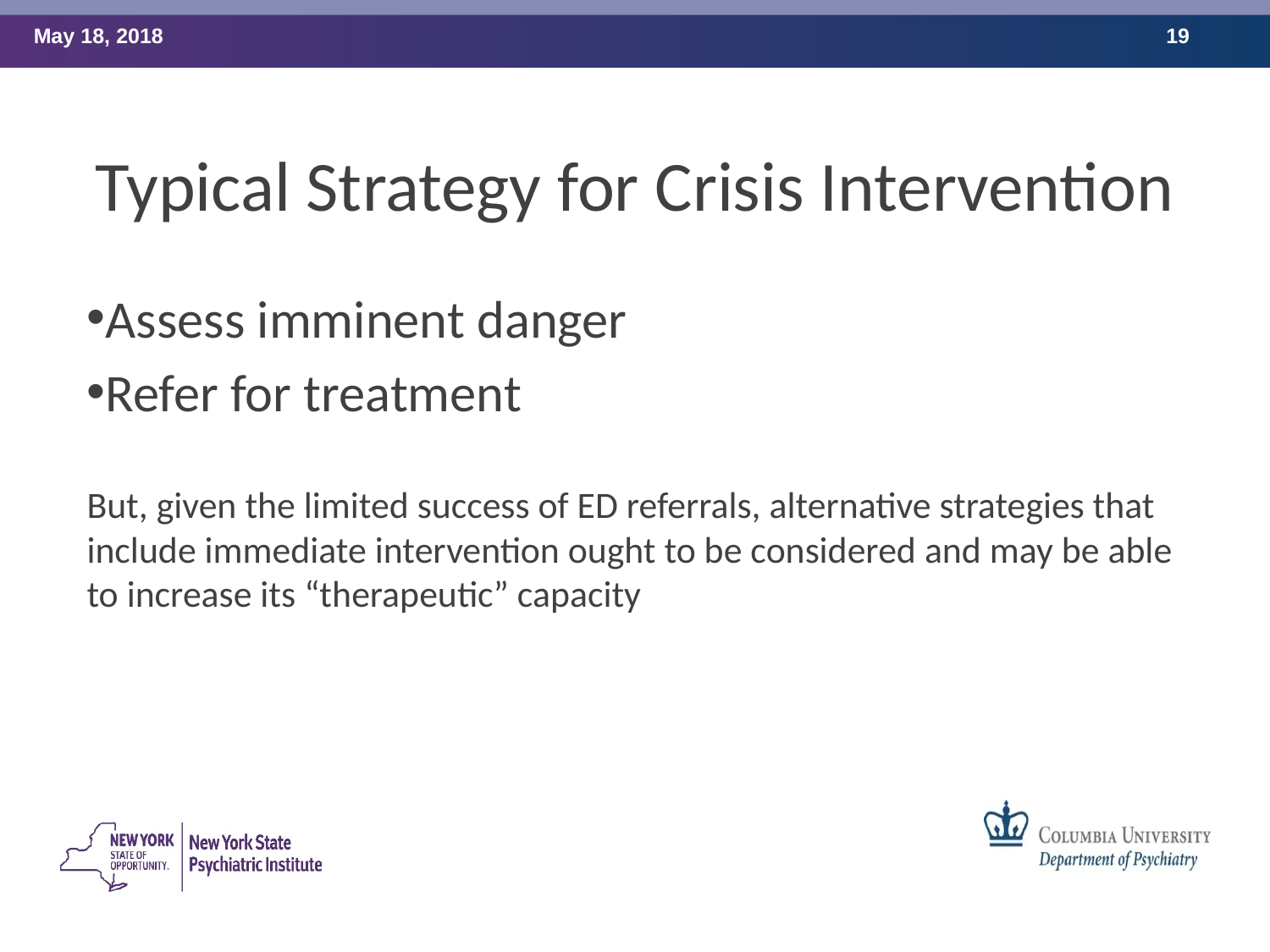

# Typical Strategy for Crisis Intervention
Assess imminent danger
Refer for treatment

But, given the limited success of ED referrals, alternative strategies that include immediate intervention ought to be considered and may be able to increase its “therapeutic” capacity